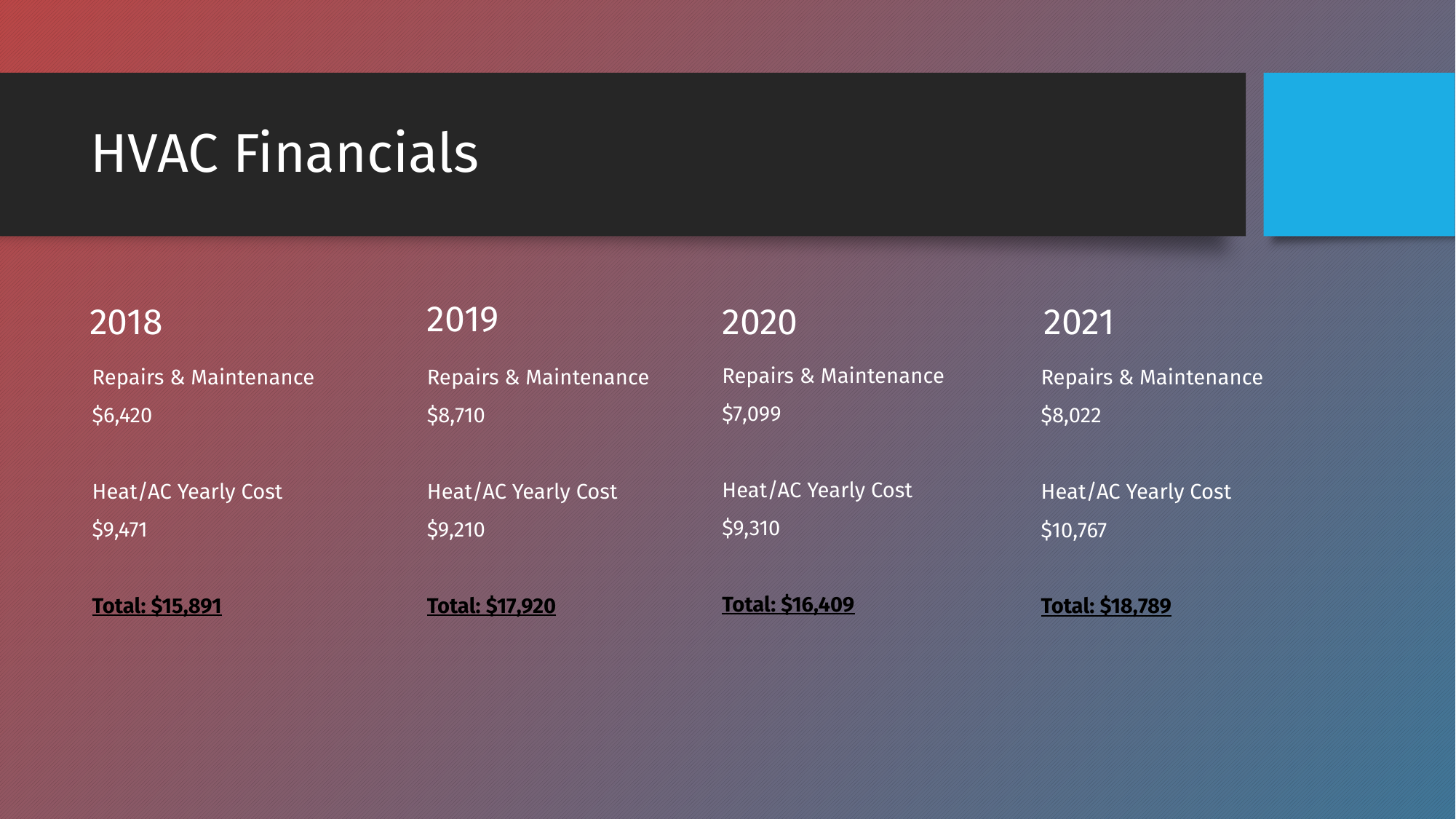

# HVAC Financials
2019
2018
2020
2021
Repairs & Maintenance
$7,099

Heat/AC Yearly Cost
$9,310

Total: $16,409
Repairs & Maintenance
$8,710

Heat/AC Yearly Cost
$9,210

Total: $17,920
Repairs & Maintenance
$8,022

Heat/AC Yearly Cost
$10,767

Total: $18,789

Repairs & Maintenance
$6,420

Heat/AC Yearly Cost
$9,471

Total: $15,891